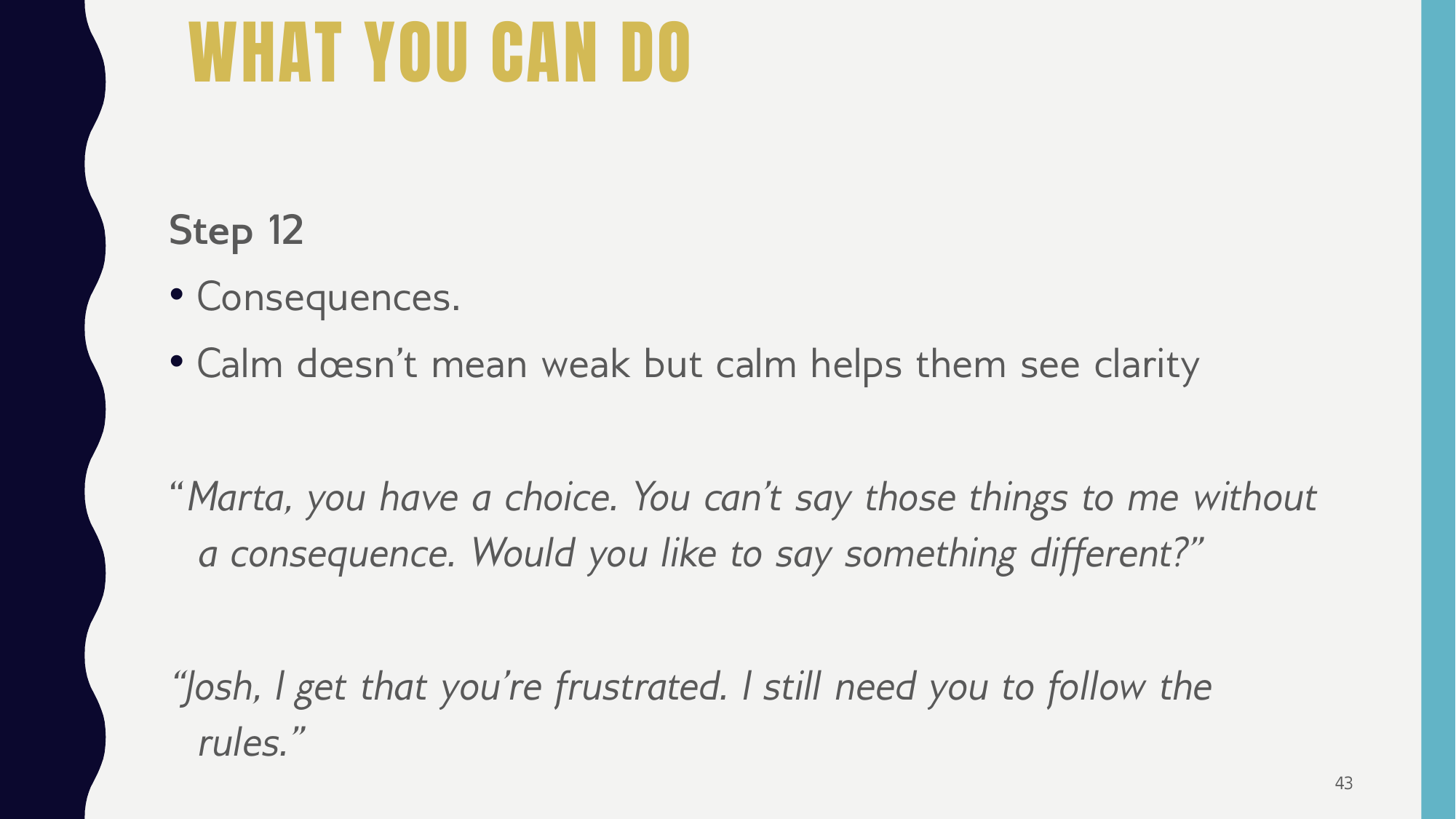

# What You Can Do
Step 12
Consequences.
Calm doesn’t mean weak but calm helps them see clarity

“Marta, you have a choice. You can’t say those things to me without a consequence. Would you like to say something different?”

“Josh, I get that you’re frustrated. I still need you to follow the rules.”

.
43